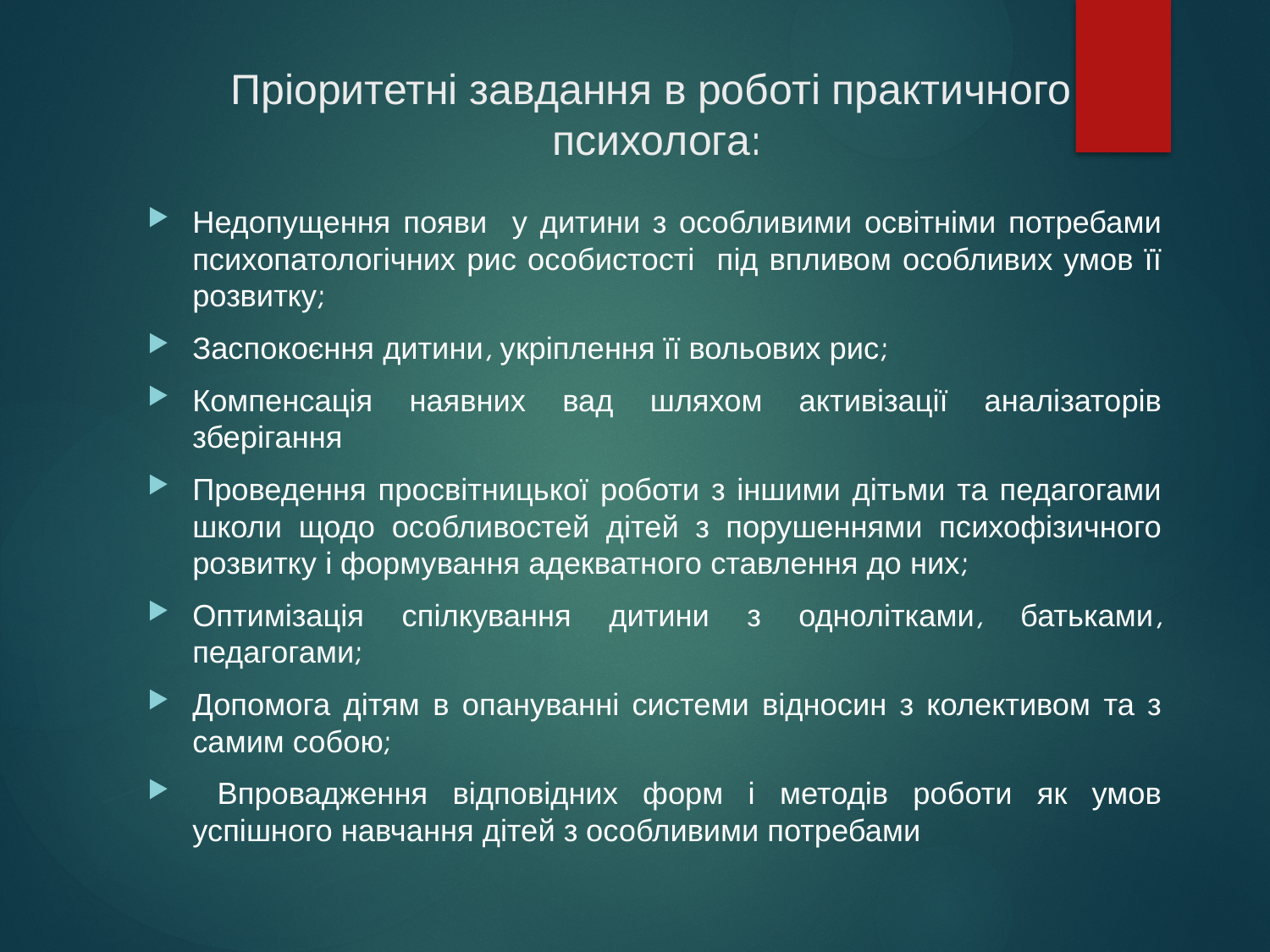

# Пріоритетні завдання в роботі практичного психолога:
Недопущення появи  у дитини з особливими освітніми потребами психопатологічних рис особистості  під впливом особливих умов її розвитку;
Заспокоєння дитини, укріплення її вольових рис;
Компенсація наявних вад шляхом активізації аналізаторів зберігання
Проведення просвітницької роботи з іншими дітьми та педагогами школи щодо особливостей дітей з порушеннями психофізичного розвитку і формування адекватного ставлення до них;
Оптимізація спілкування дитини з однолітками, батьками, педагогами;
Допомога дітям в опануванні системи відносин з колективом та з самим собою;
 Впровадження відповідних форм і методів роботи як умов успішного навчання дітей з особливими потребами